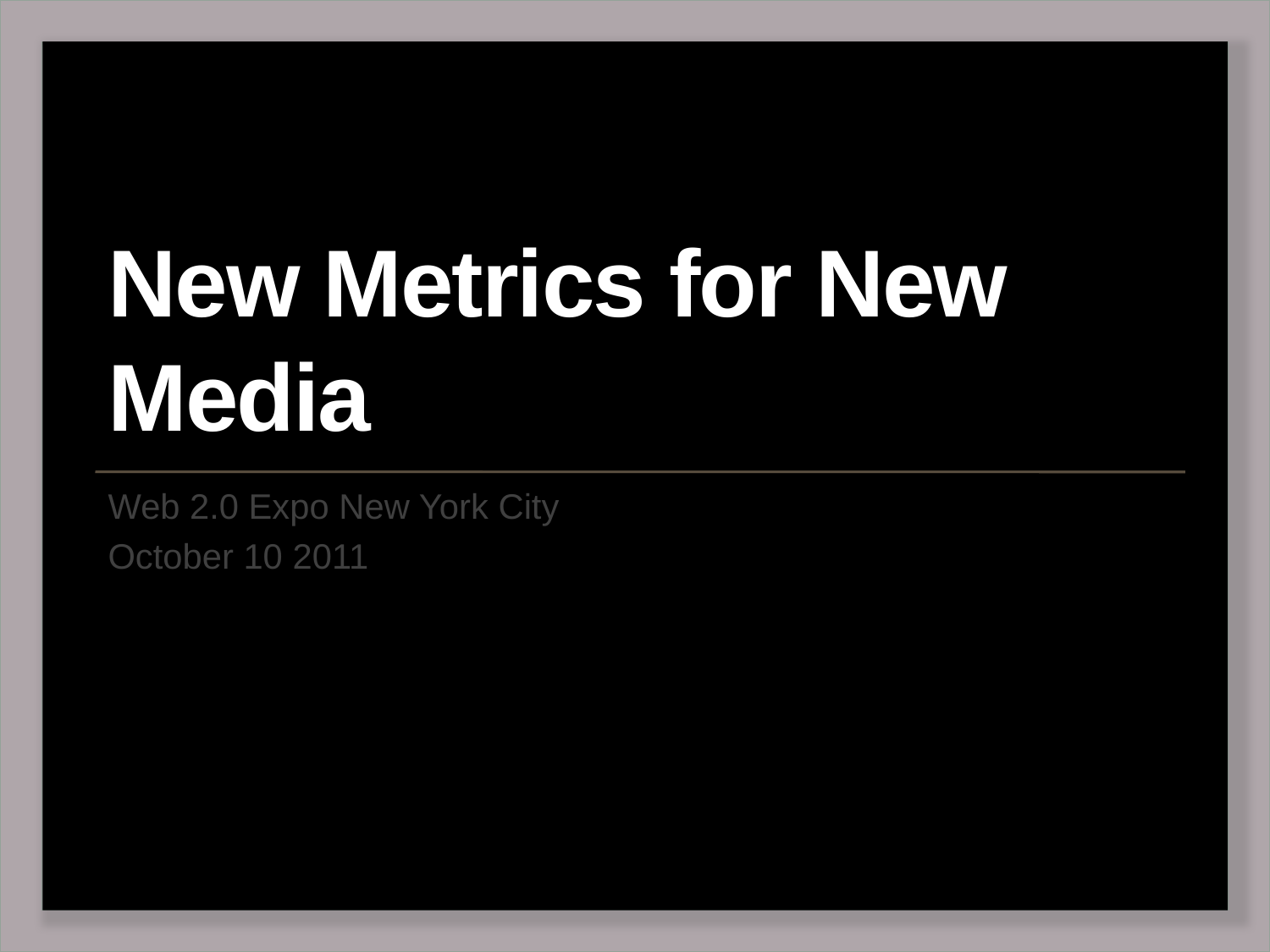

# New Metrics for New Media
Web 2.0 Expo New York City
October 10 2011